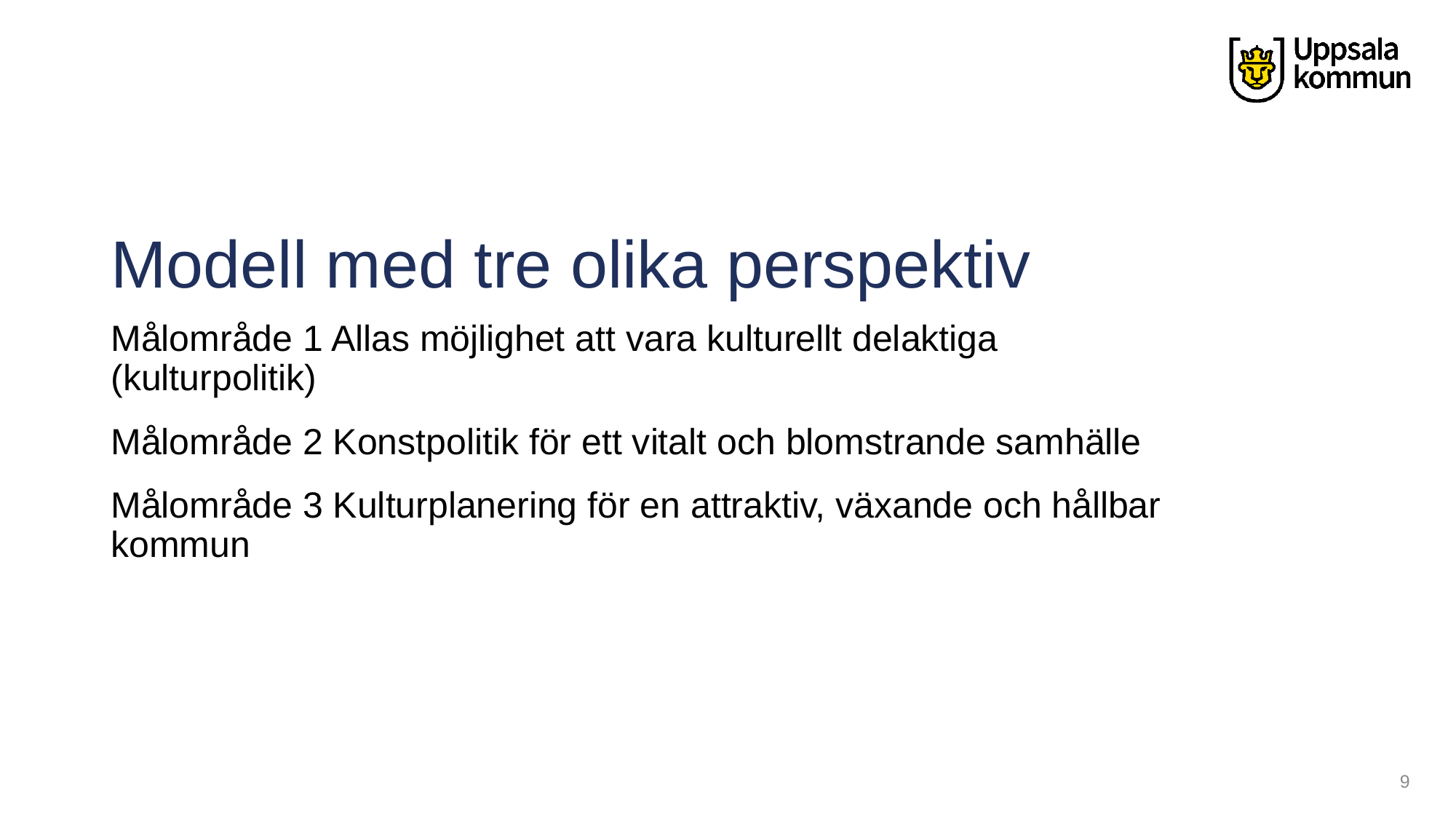

# Modell med tre olika perspektiv
Målområde 1 Allas möjlighet att vara kulturellt delaktiga (kulturpolitik)
Målområde 2 Konstpolitik för ett vitalt och blomstrande samhälle
Målområde 3 Kulturplanering för en attraktiv, växande och hållbar kommun

9